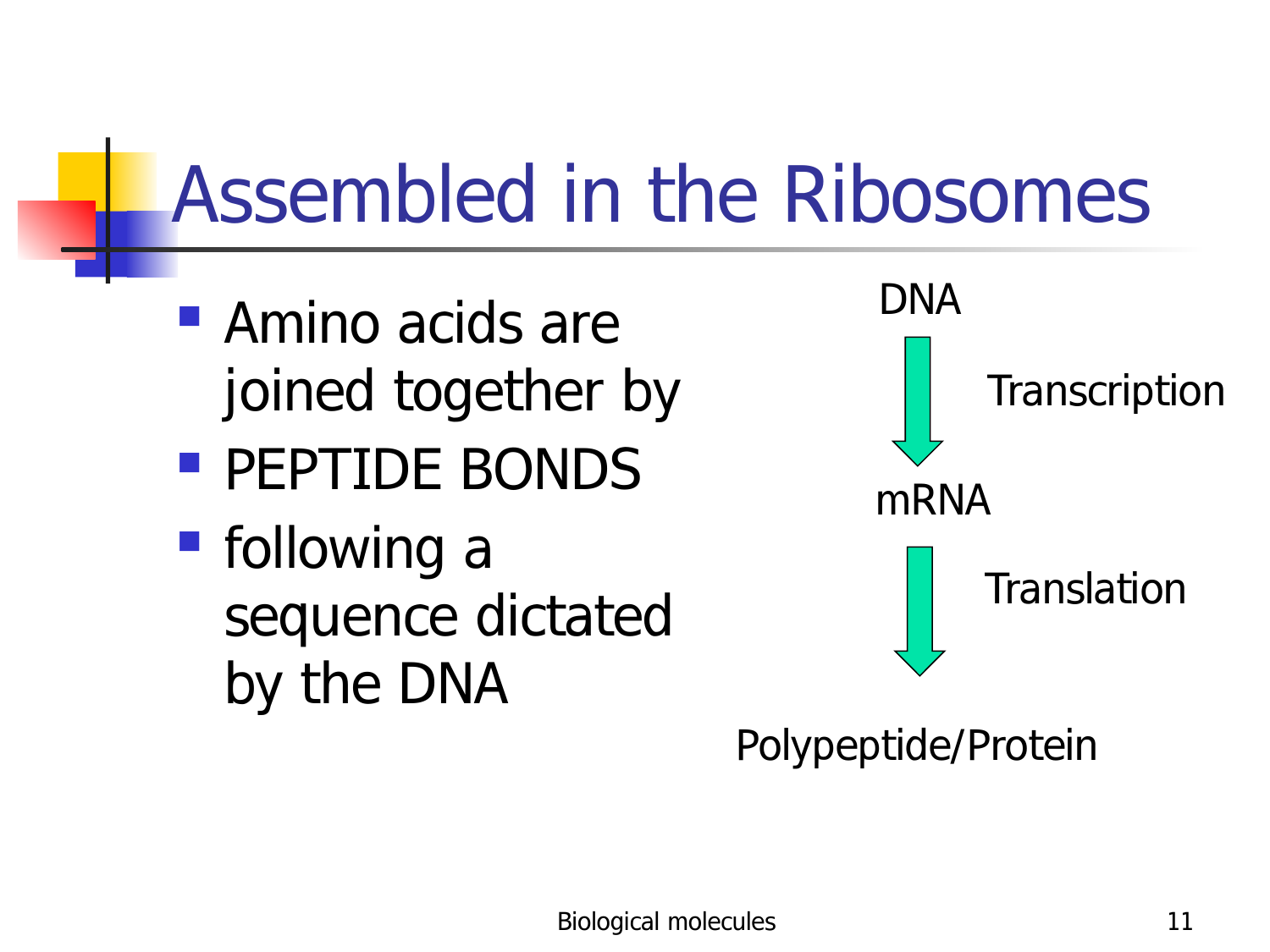

Biological molecules
11
# Assembled in the Ribosomes
DNA
Amino acids are joined together by
PEPTIDE BONDS
following a sequence dictated by the DNA

Transcription
mRNA

Translation
Polypeptide/Protein